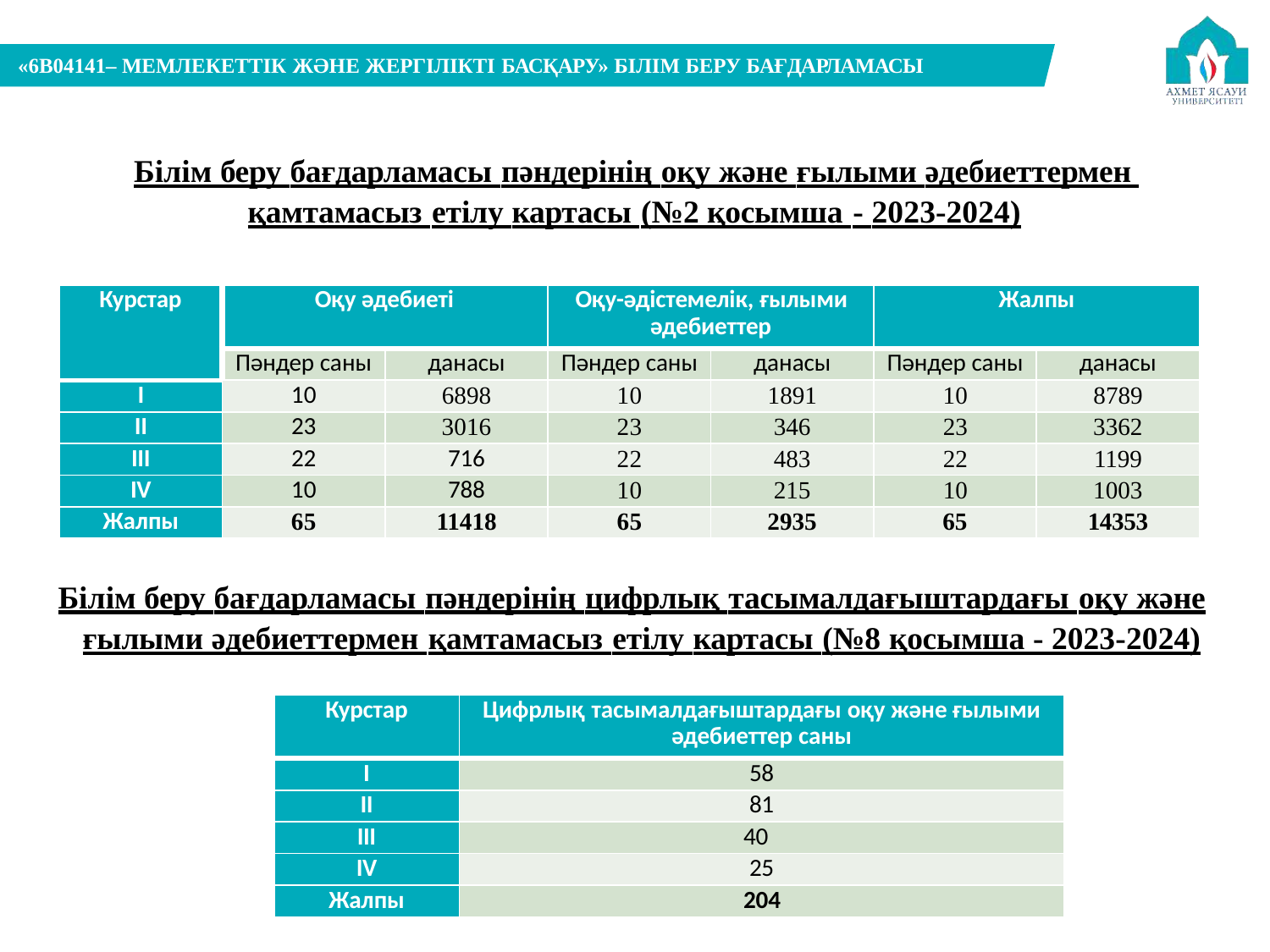

«6В04141– МЕМЛЕКЕТТІК ЖӘНЕ ЖЕРГІЛІКТІ БАСҚАРУ» БІЛІМ БЕРУ БАҒДАРЛАМАСЫ
# Білім беру бағдарламасы пәндерінің оқу және ғылыми әдебиеттермен  қамтамасыз етілу картасы (№2 қосымша - 2023-2024)
| Курстар | Оқу әдебиеті |  | Оқу-әдістемелік, ғылыми әдебиеттер |  | Жалпы |  |
| --- | --- | --- | --- | --- | --- | --- |
|  | Пәндер саны | данасы | Пәндер саны | данасы | Пәндер саны | данасы |
| I | 10 | 6898 | 10 | 1891 | 10 | 8789 |
| II | 23 | 3016 | 23 | 346 | 23 | 3362 |
| III | 22 | 716 | 22 | 483 | 22 | 1199 |
| IV | 10 | 788 | 10 | 215 | 10 | 1003 |
| Жалпы | 65 | 11418 | 65 | 2935 | 65 | 14353 |
Білім беру бағдарламасы пәндерінің цифрлық тасымалдағыштардағы оқу және  ғылыми әдебиеттермен қамтамасыз етілу картасы (№8 қосымша - 2023-2024)
| Курстар | Цифрлық тасымалдағыштардағы оқу және ғылыми әдебиеттер саны |
| --- | --- |
| I | 58 |
| II | 81 |
| III | 40 |
| IV | 25 |
| Жалпы | 204 |